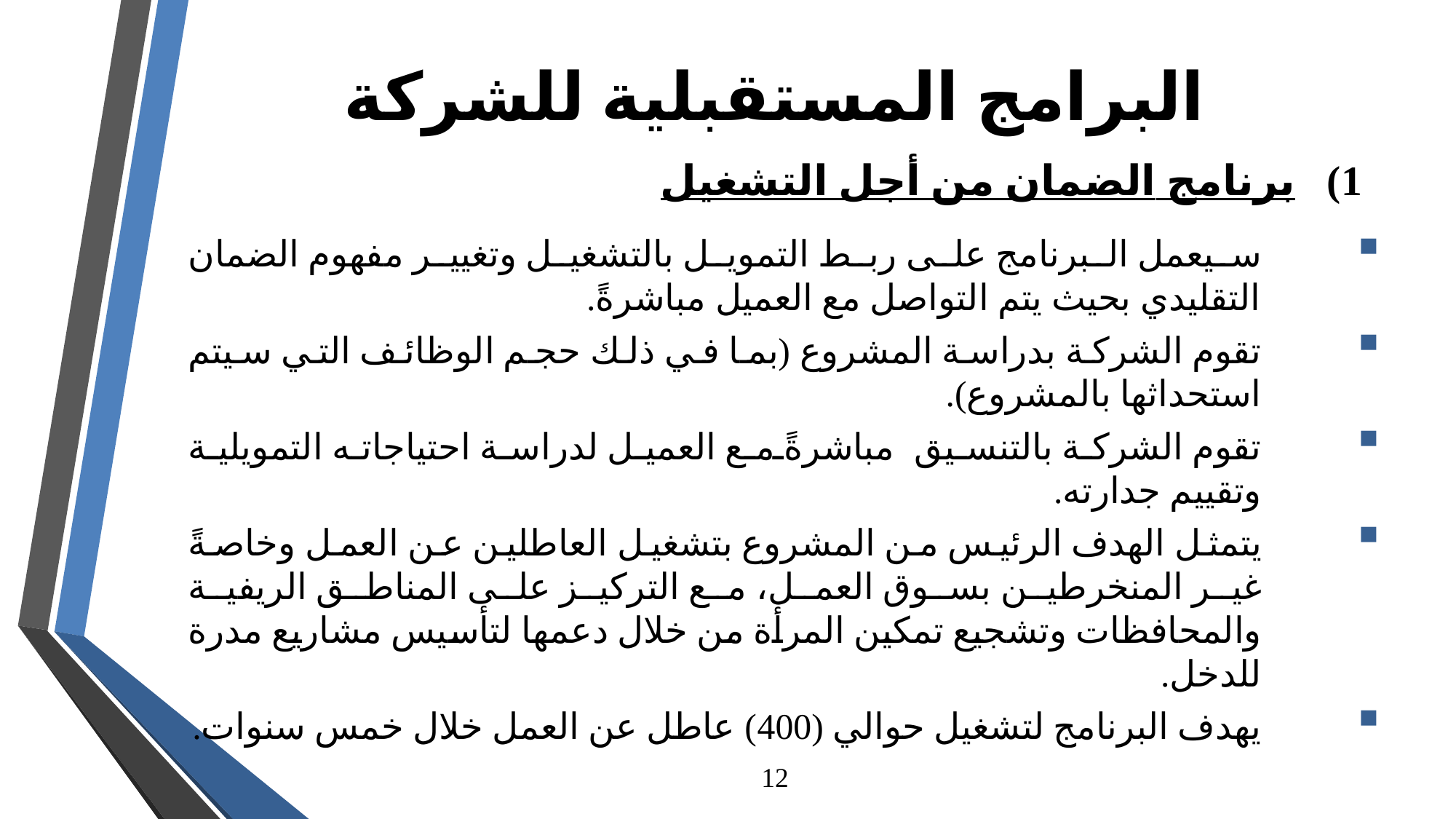

# البرامج المستقبلية للشركة
1)   برنامج الضمان من أجل التشغيل

سيعمل البرنامج على ربط التمويل بالتشغيل وتغيير مفهوم الضمان التقليدي بحيث يتم التواصل مع العميل مباشرةً.
تقوم الشركة بدراسة المشروع (بما في ذلك حجم الوظائف التي سيتم استحداثها بالمشروع).
تقوم الشركة بالتنسيق مباشرةً مع العميل لدراسة احتياجاته التمويلية وتقييم جدارته.
يتمثل الهدف الرئيس من المشروع بتشغيل العاطلين عن العمل وخاصةً غير المنخرطين بسوق العمل، مع التركيز على المناطق الريفية والمحافظات وتشجيع تمكين المرأة من خلال دعمها لتأسيس مشاريع مدرة للدخل.
يهدف البرنامج لتشغيل حوالي (400) عاطل عن العمل خلال خمس سنوات.
12